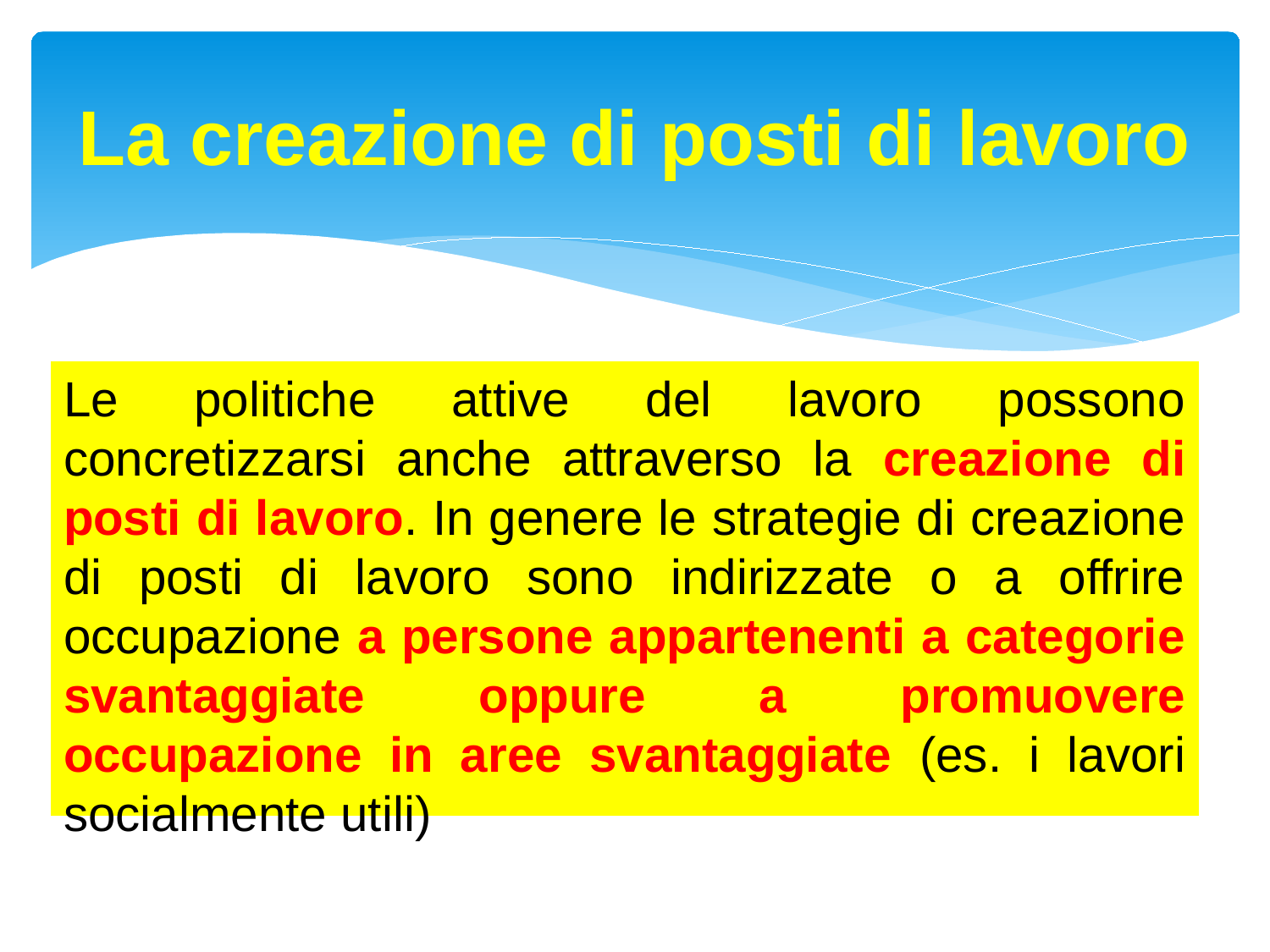

# La creazione di posti di lavoro
Le politiche attive del lavoro possono concretizzarsi anche attraverso la creazione di posti di lavoro. In genere le strategie di creazione di posti di lavoro sono indirizzate o a offrire occupazione a persone appartenenti a categorie svantaggiate oppure a promuovere occupazione in aree svantaggiate (es. i lavori socialmente utili)